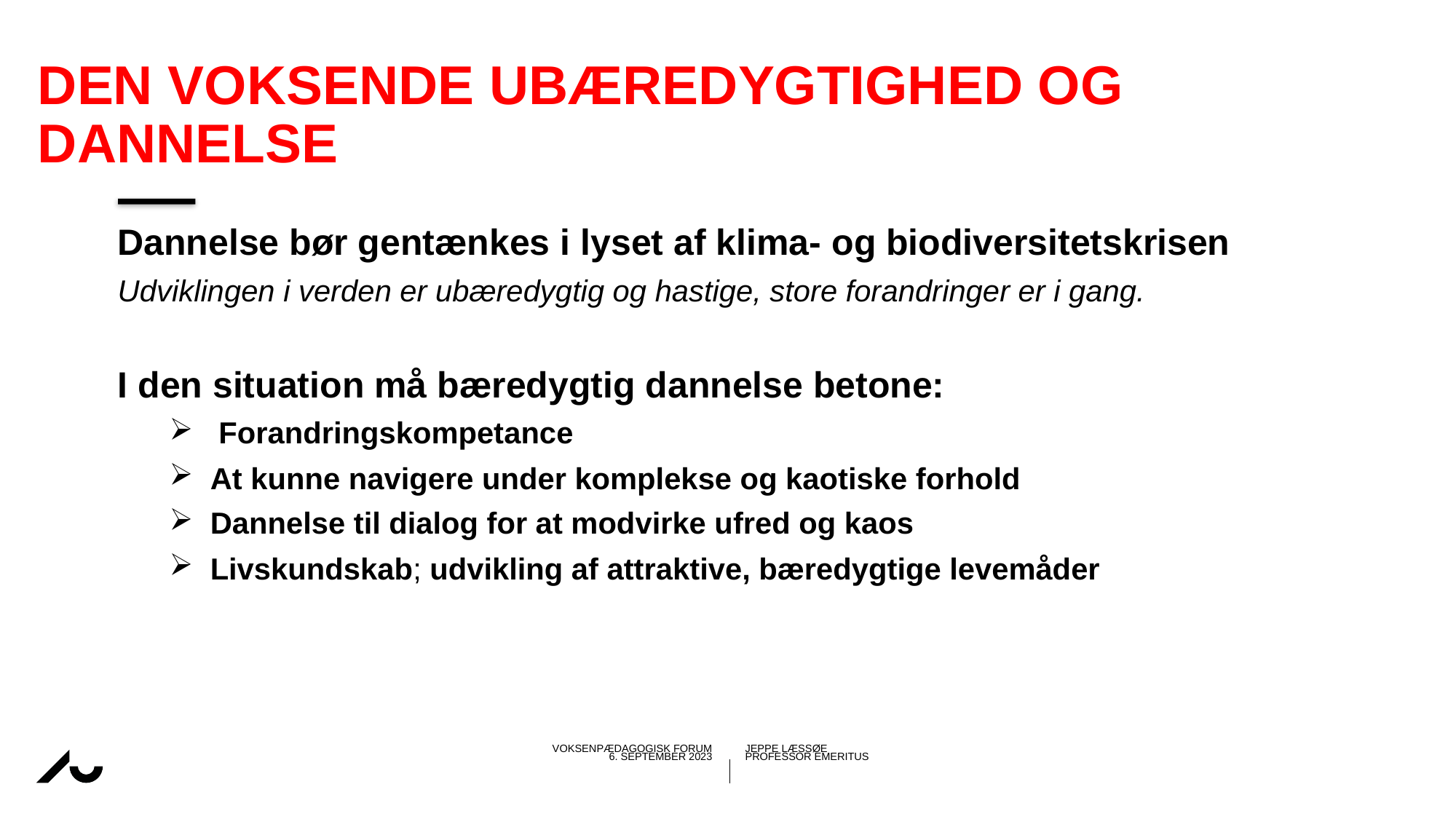

# Den voksende ubæredygtighed og dannelse
Dannelse bør gentænkes i lyset af klima- og biodiversitetskrisen
Udviklingen i verden er ubæredygtig og hastige, store forandringer er i gang.

I den situation må bæredygtig dannelse betone:
 Forandringskompetance
At kunne navigere under komplekse og kaotiske forhold
Dannelse til dialog for at modvirke ufred og kaos
Livskundskab; udvikling af attraktive, bæredygtige levemåder
13.09.202323-09-2019